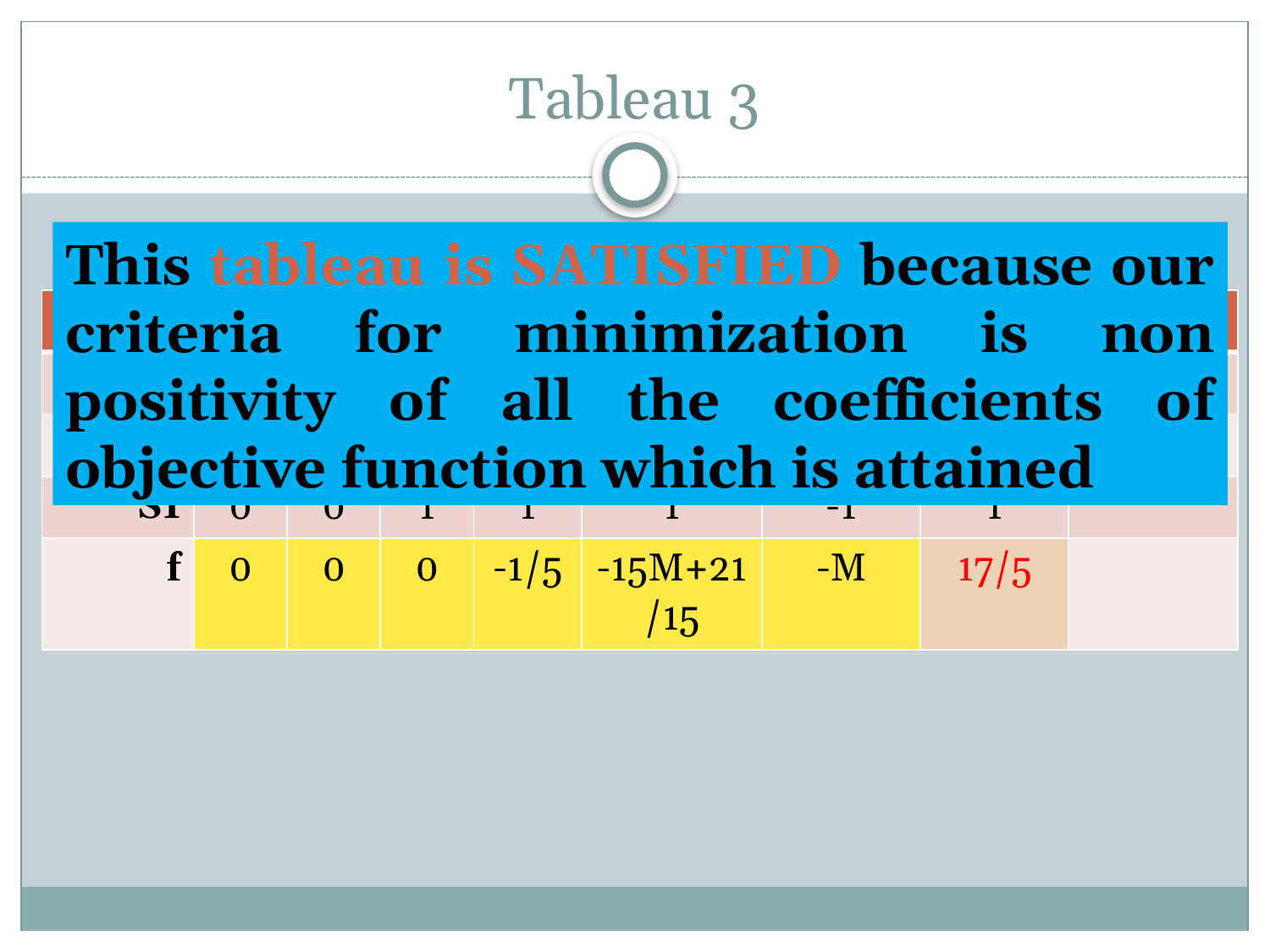

# Tableau 3
This tableau is SATISFIED because our criteria for minimization is non positivity of all the coefficients of objective function which is attained
| Basis | X1 | X2 | S1 | S2 | A1 | A2 | RHS | Ratio |
| --- | --- | --- | --- | --- | --- | --- | --- | --- |
| X1 | 1 | 0 | 0 | -1/5 | 2/5 | 0 | 2/5 |  |
| X2 | 0 | 1 | 0 | 3/5 | -1/5 | 0 | 9/5 |  |
| S1 | 0 | 0 | 1 | 1 | 1 | -1 | 1 |  |
| f | 0 | 0 | 0 | -1/5 | -15M+21 /15 | -M | 17/5 |  |